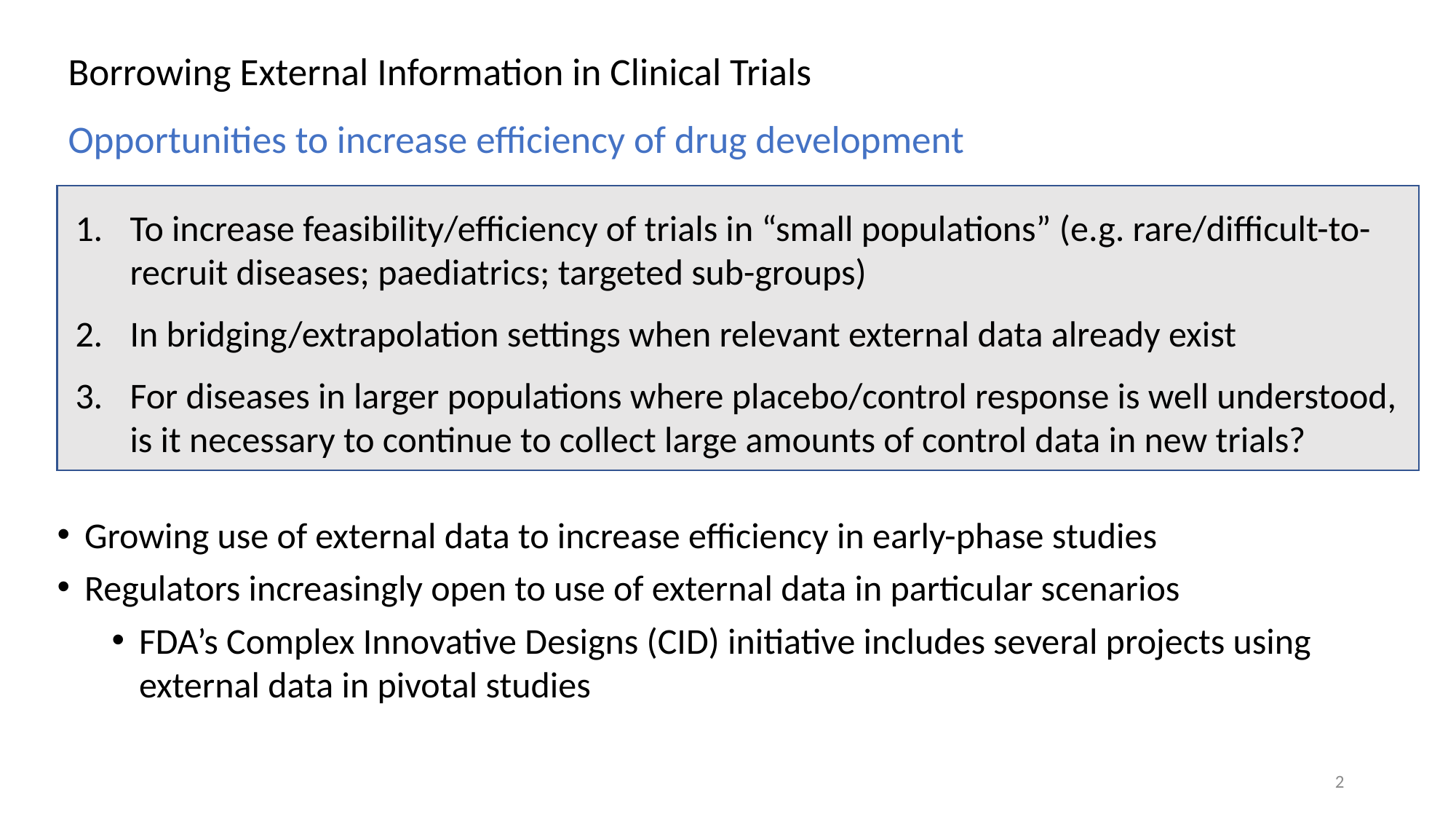

# Borrowing External Information in Clinical Trials
Opportunities to increase efficiency of drug development

To increase feasibility/efficiency of trials in “small populations” (e.g. rare/difficult-to-recruit diseases; paediatrics; targeted sub-groups)
In bridging/extrapolation settings when relevant external data already exist
For diseases in larger populations where placebo/control response is well understood, is it necessary to continue to collect large amounts of control data in new trials?

Growing use of external data to increase efficiency in early-phase studies
Regulators increasingly open to use of external data in particular scenarios
FDA’s Complex Innovative Designs (CID) initiative includes several projects using external data in pivotal studies

2